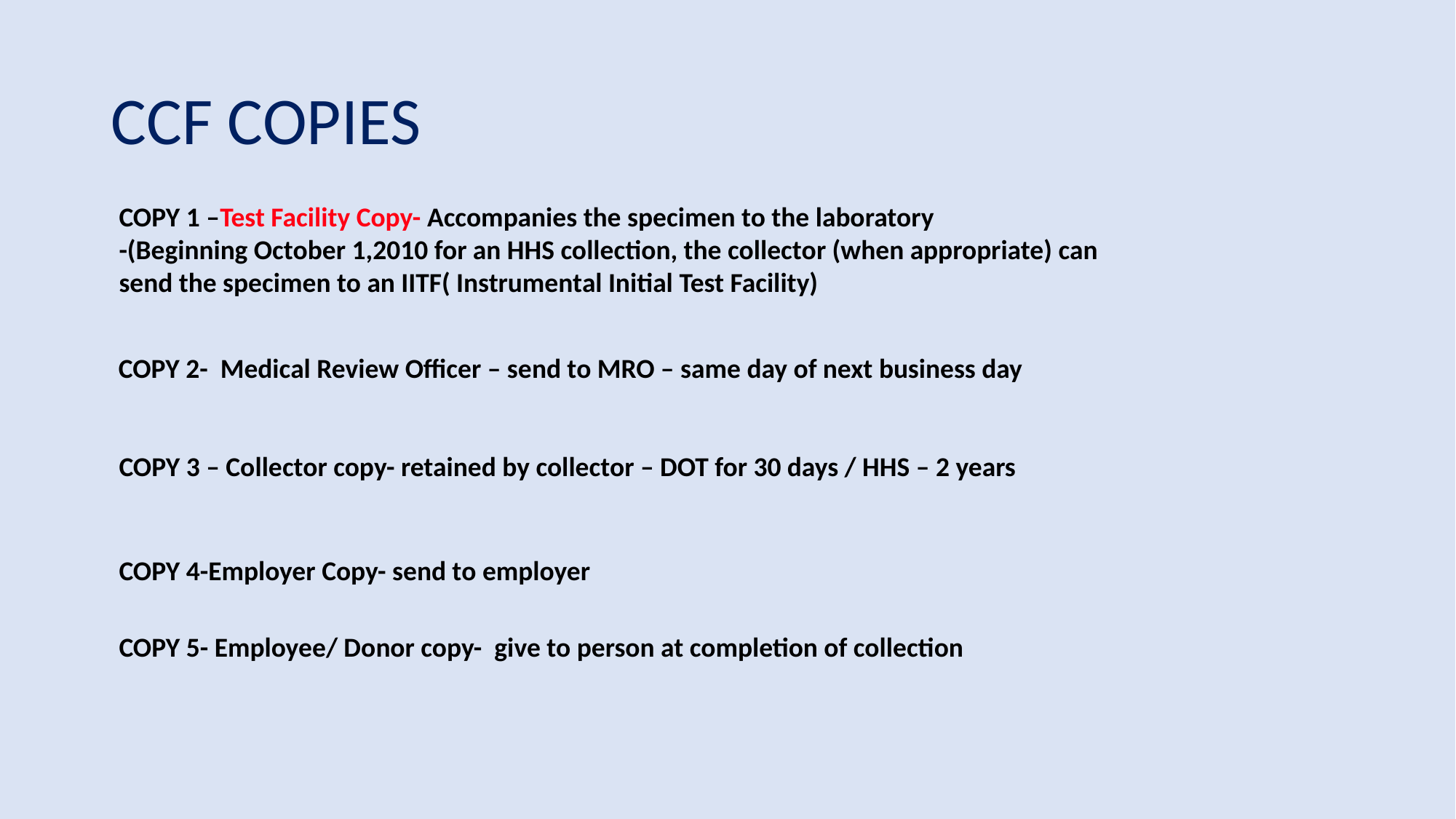

# CCF COPIES
COPY 1 –Test Facility Copy- Accompanies the specimen to the laboratory
-(Beginning October 1,2010 for an HHS collection, the collector (when appropriate) can send the specimen to an IITF( Instrumental Initial Test Facility)
COPY 2-  Medical Review Officer – send to MRO – same day of next business day

COPY 3 – Collector copy- retained by collector – DOT for 30 days / HHS – 2 years
COPY 4-Employer Copy- send to employer

COPY 5- Employee/ Donor copy-  give to person at completion of collection